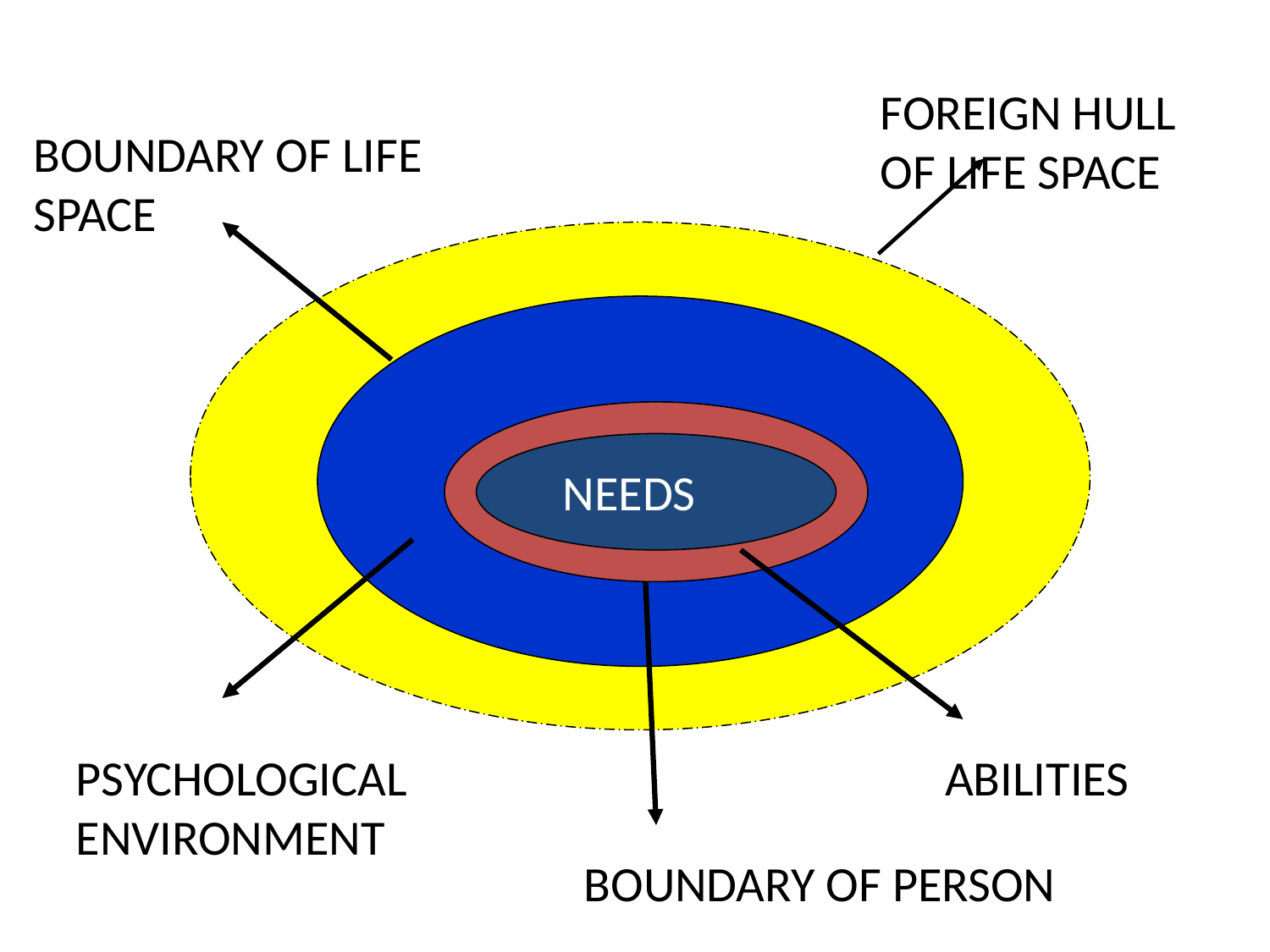

FOREIGN HULL OF LIFE SPACE
BOUNDARY OF LIFE SPACE

NEEDS

PSYCHOLOGICAL ENVIRONMENT
ABILITIES
BOUNDARY OF PERSON